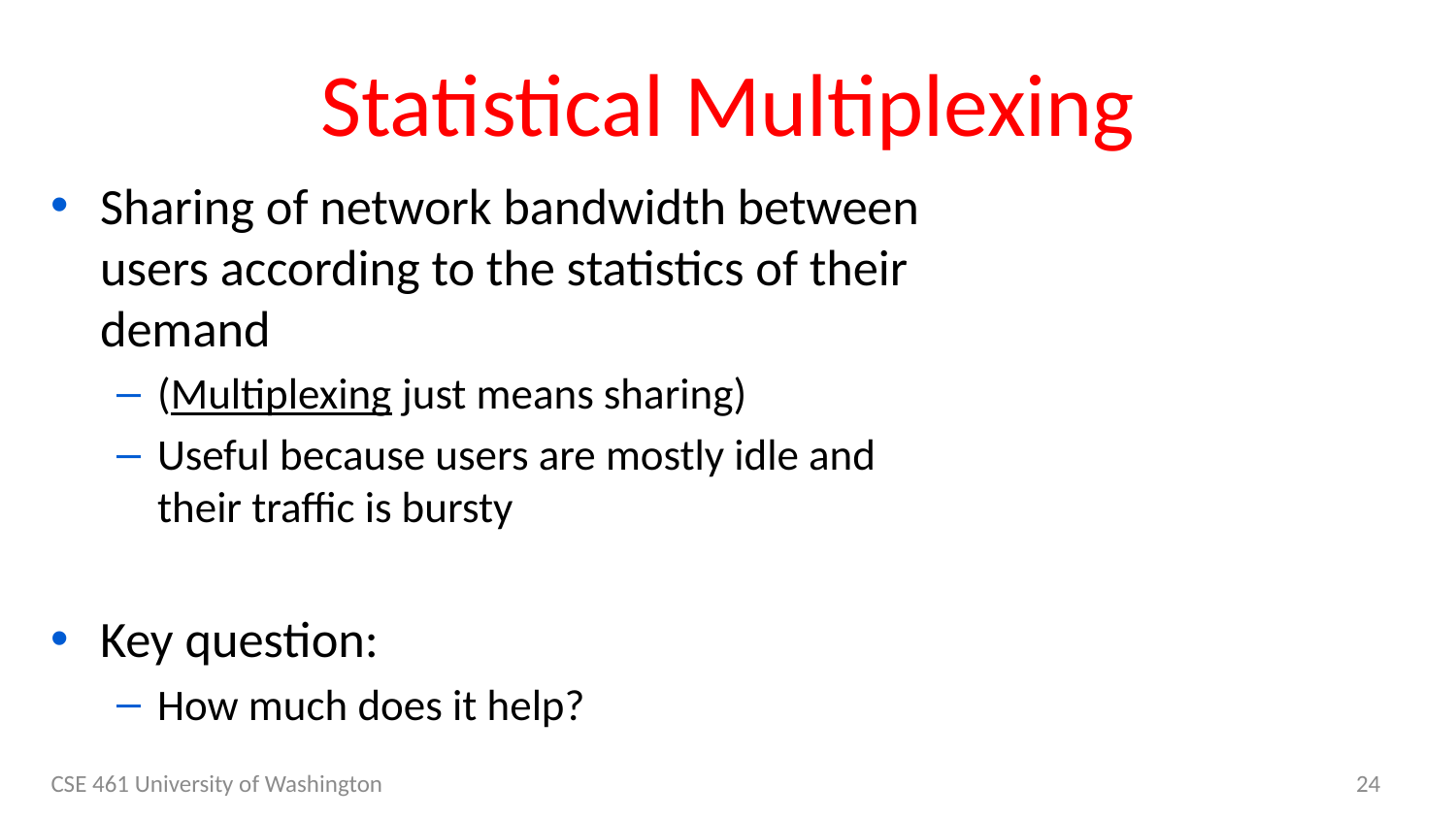

# Statistical Multiplexing
Sharing of network bandwidth between users according to the statistics of their demand
(Multiplexing just means sharing)
Useful because users are mostly idle and their traffic is bursty

Key question:
How much does it help?
CSE 461 University of Washington
24